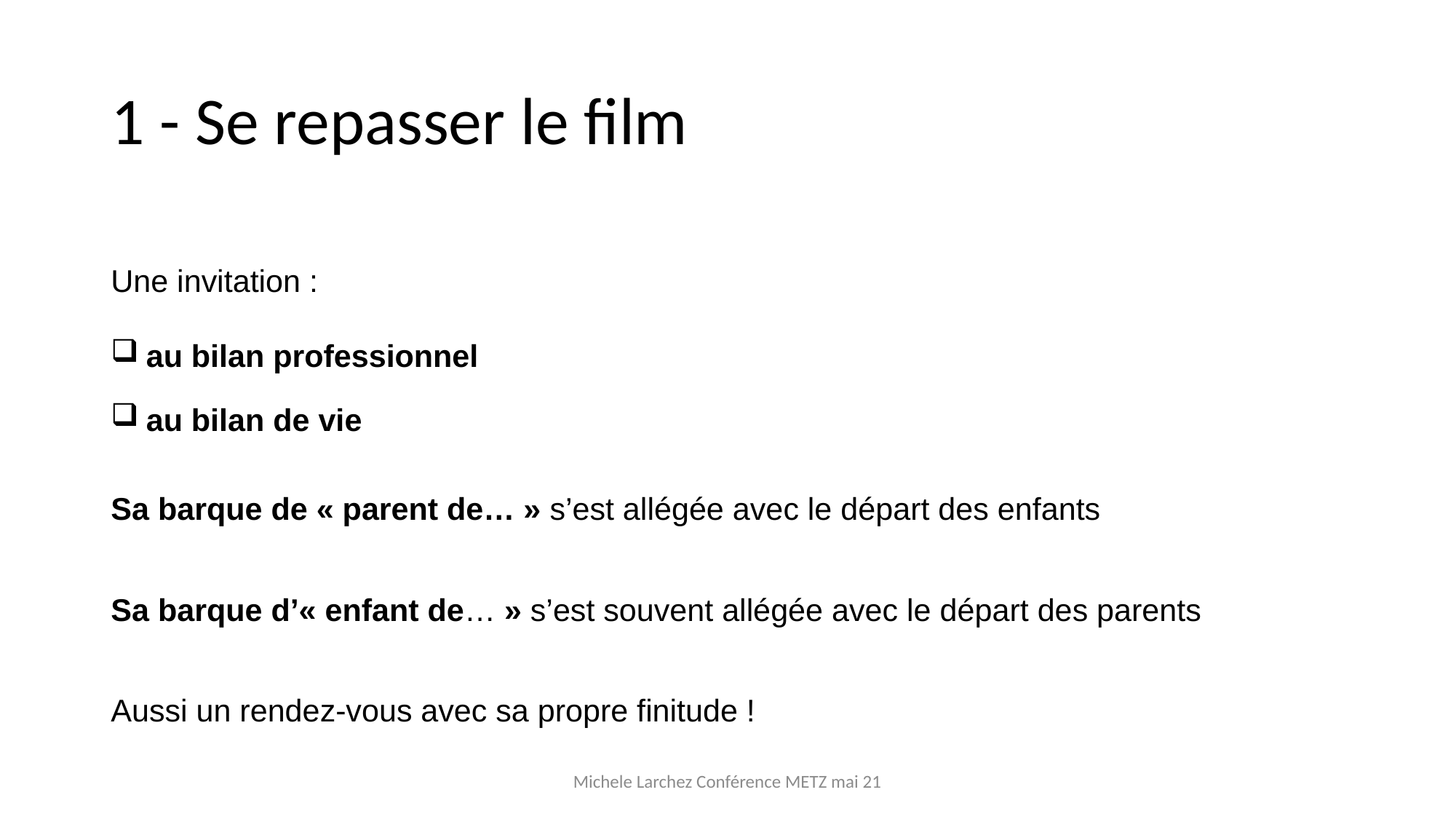

# 1 - Se repasser le film
Une invitation :
 au bilan professionnel
 au bilan de vie
Sa barque de « parent de… » s’est allégée avec le départ des enfants
Sa barque d’« enfant de… » s’est souvent allégée avec le départ des parents
Aussi un rendez-vous avec sa propre finitude !

Michele Larchez Conférence METZ mai 21